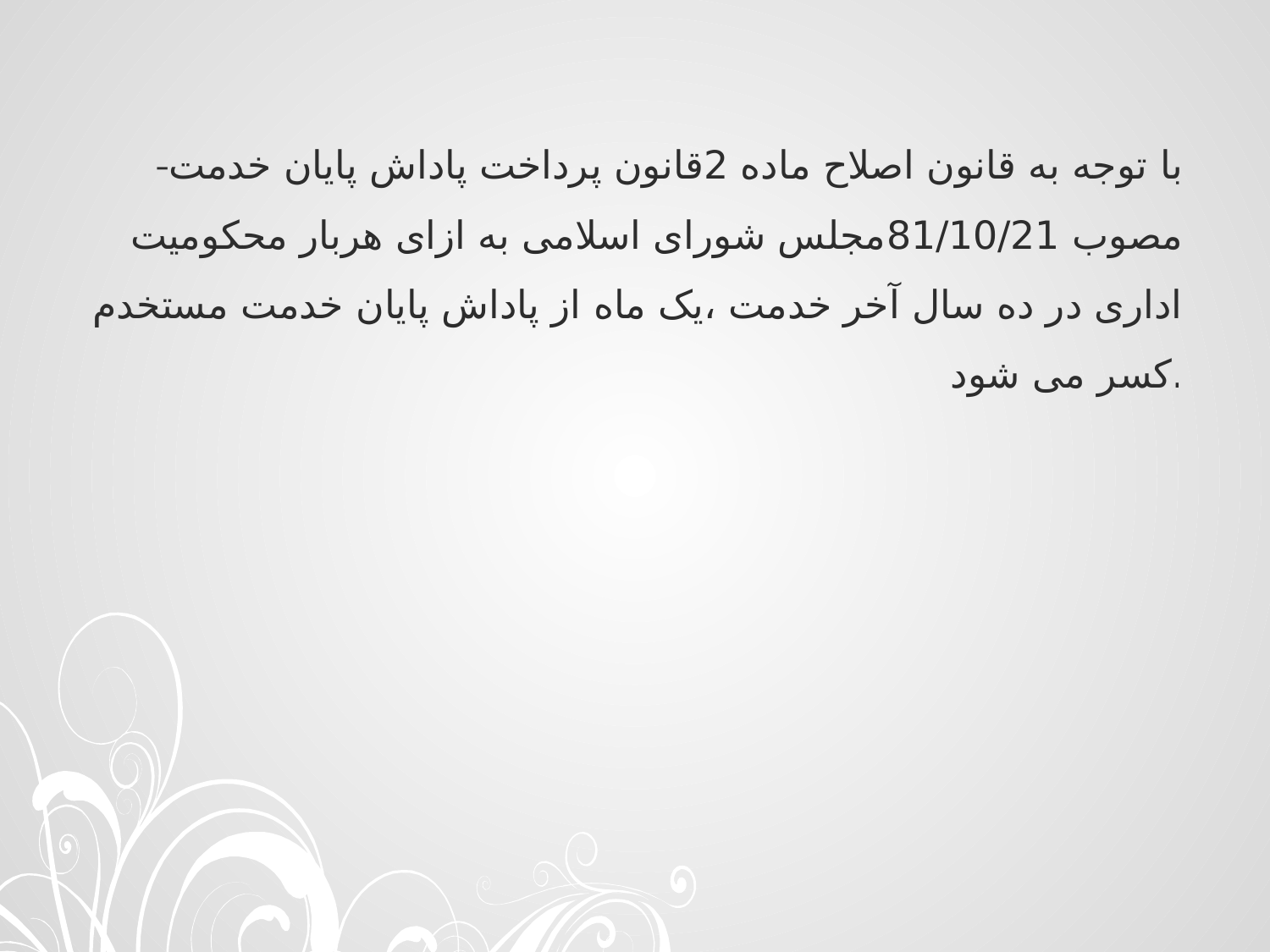

# -با توجه به قانون اصلاح ماده 2قانون پرداخت پاداش پایان خدمت مصوب 81/10/21مجلس شورای اسلامی به ازای هربار محکومیت اداری در ده سال آخر خدمت ،یک ماه از پاداش پایان خدمت مستخدم کسر می شود.